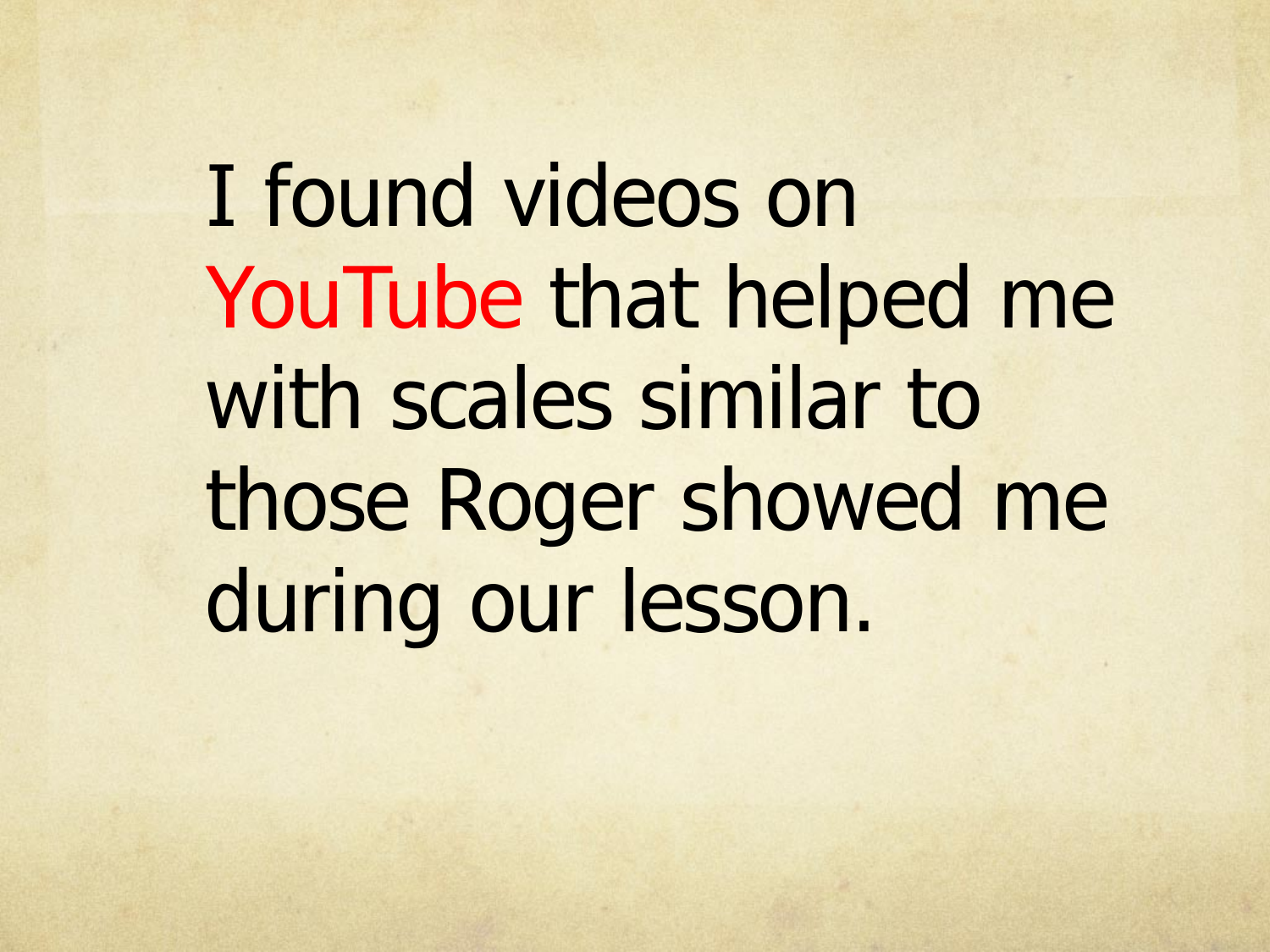

I found videos on YouTube that helped me with scales similar to those Roger showed me during our lesson.